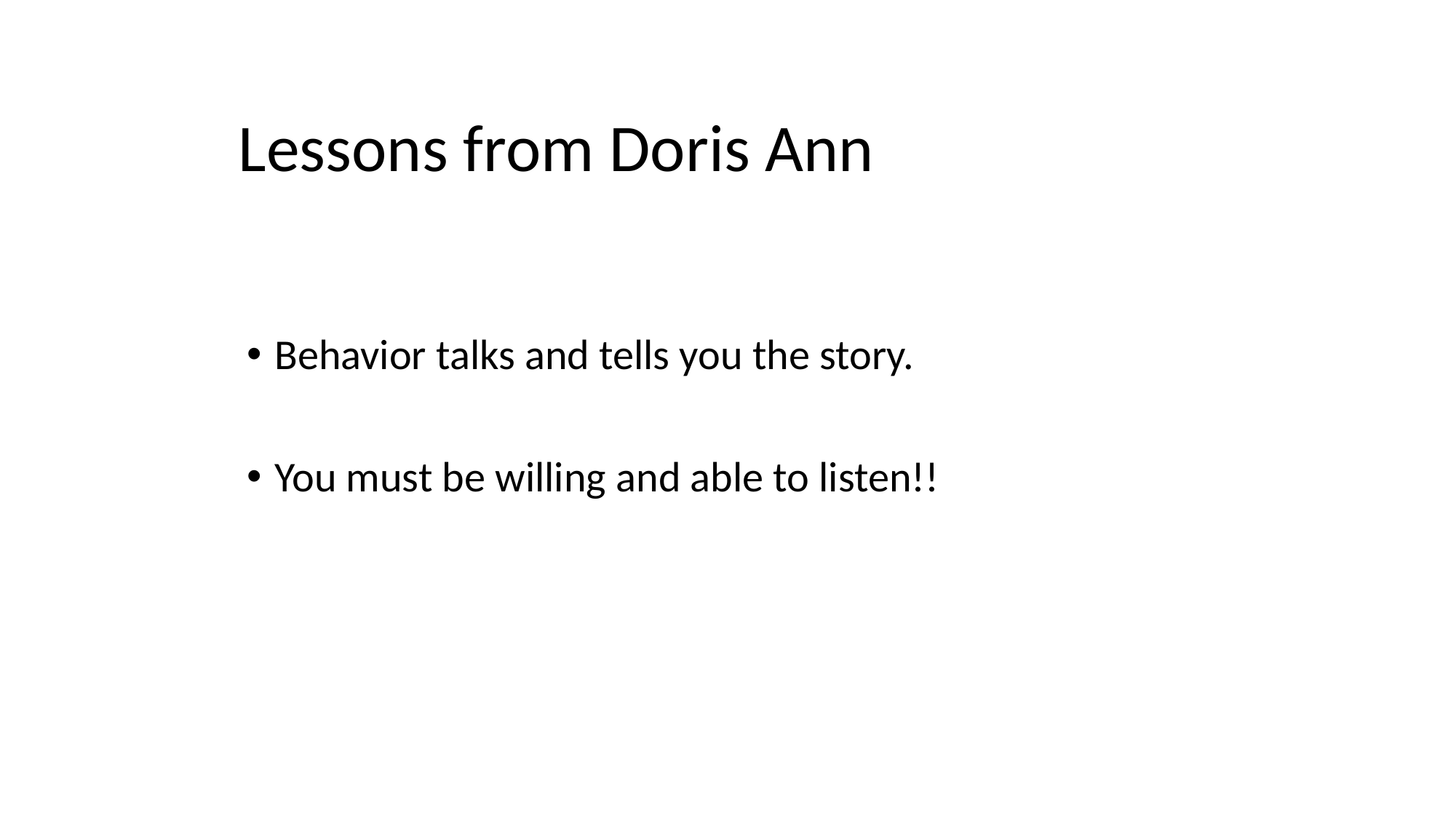

# Lessons from Doris Ann
Behavior talks and tells you the story.

You must be willing and able to listen!!